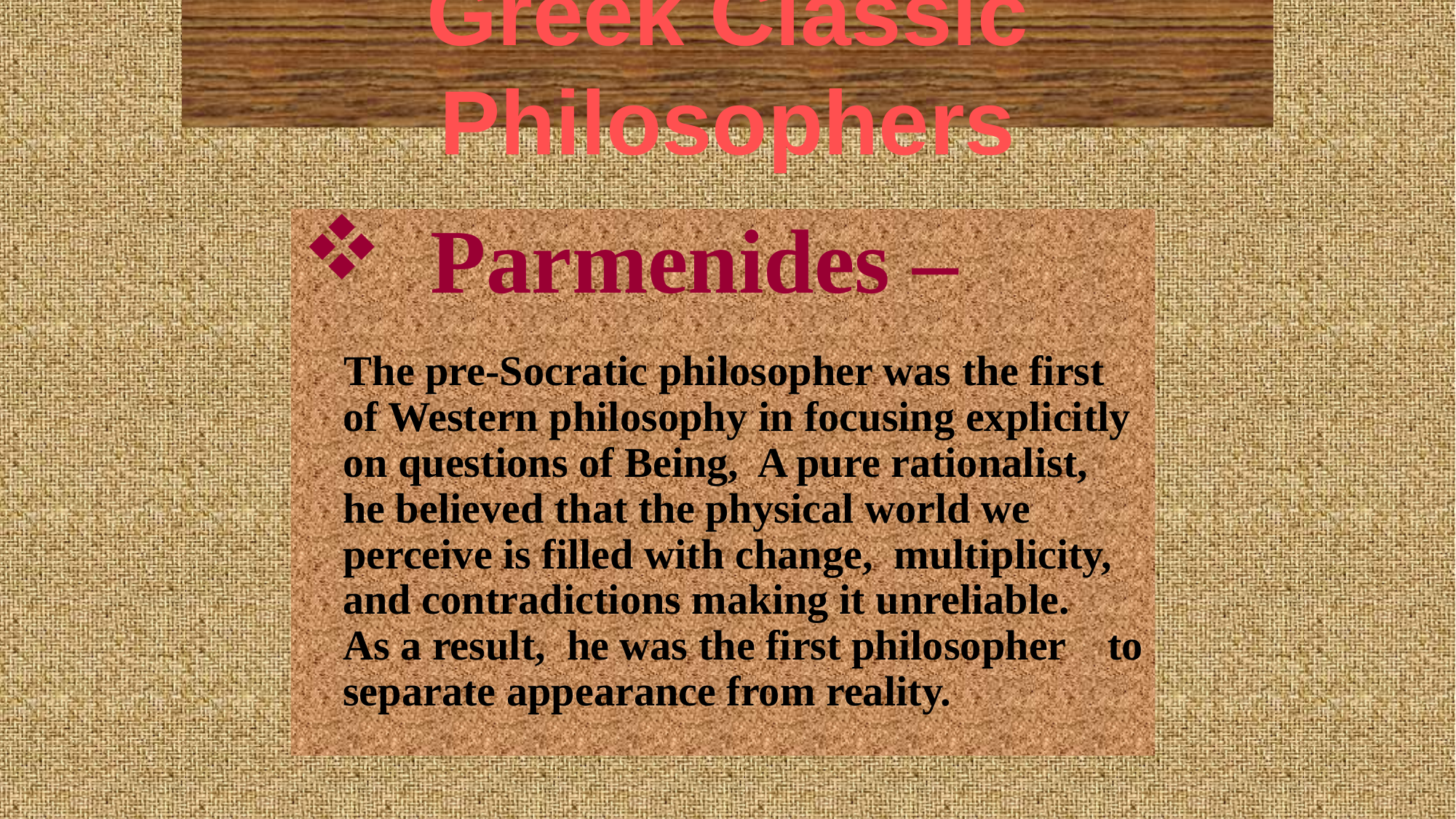

# Greek Classic Philosophers
  Parmenides –

    The pre-Socratic philosopher was the first of Western philosophy in focusing explicitly on questions of Being,  A pure rationalist,  he believed that the physical world we perceive is filled with change,  multiplicity,  and contradictions making it unreliable.   As a result,  he was the first philosopher    to separate appearance from reality.